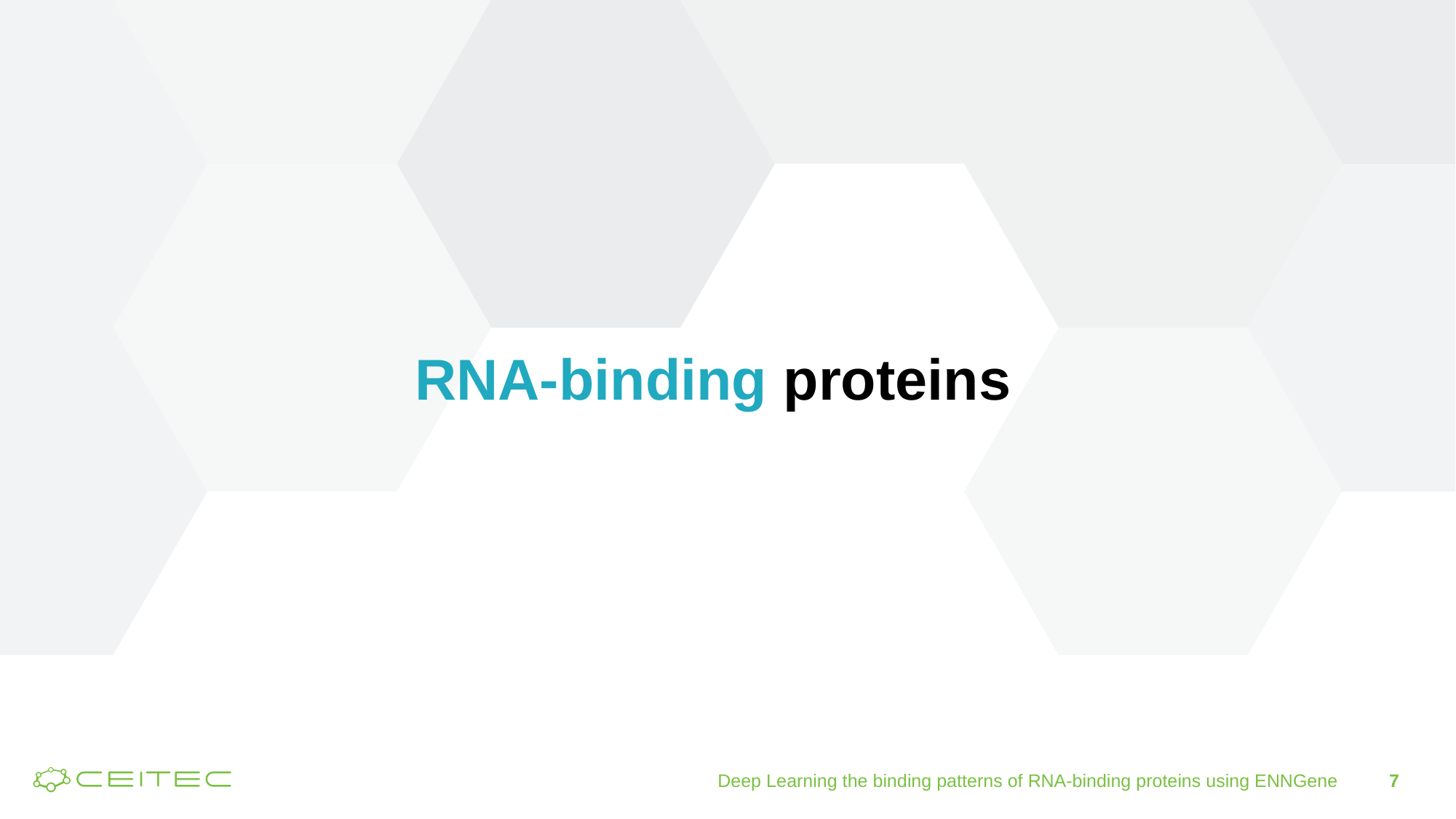

RNA-binding proteins

7
Deep Learning the binding patterns of RNA-binding proteins using ENNGene